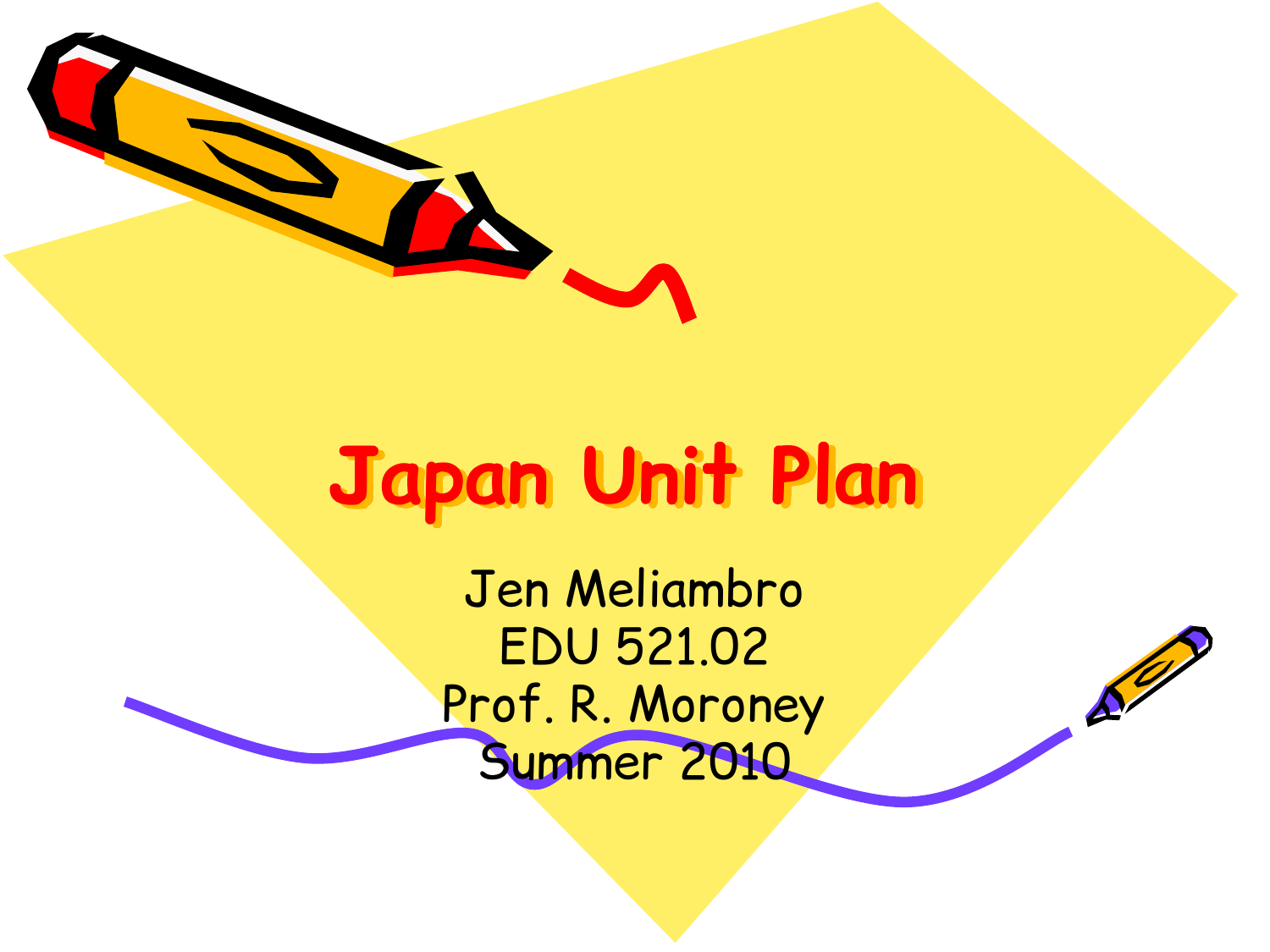

# Japan Unit Plan
Jen Meliambro
EDU 521.02
Prof. R. Moroney
Summer 2010